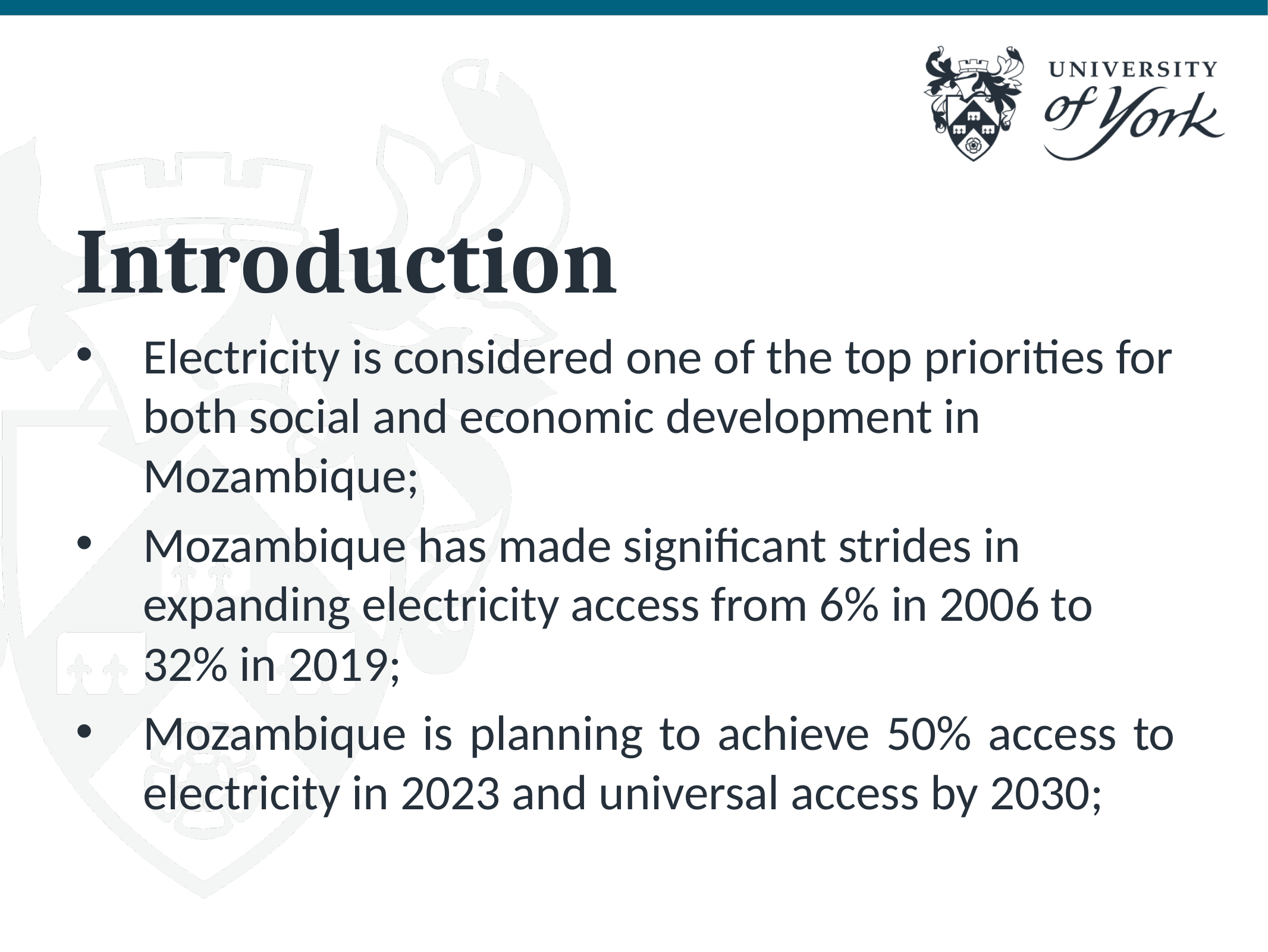

# Introduction
Electricity is considered one of the top priorities for both social and economic development in Mozambique;
Mozambique has made significant strides in expanding electricity access from 6% in 2006 to 32% in 2019;
Mozambique is planning to achieve 50% access to electricity in 2023 and universal access by 2030;